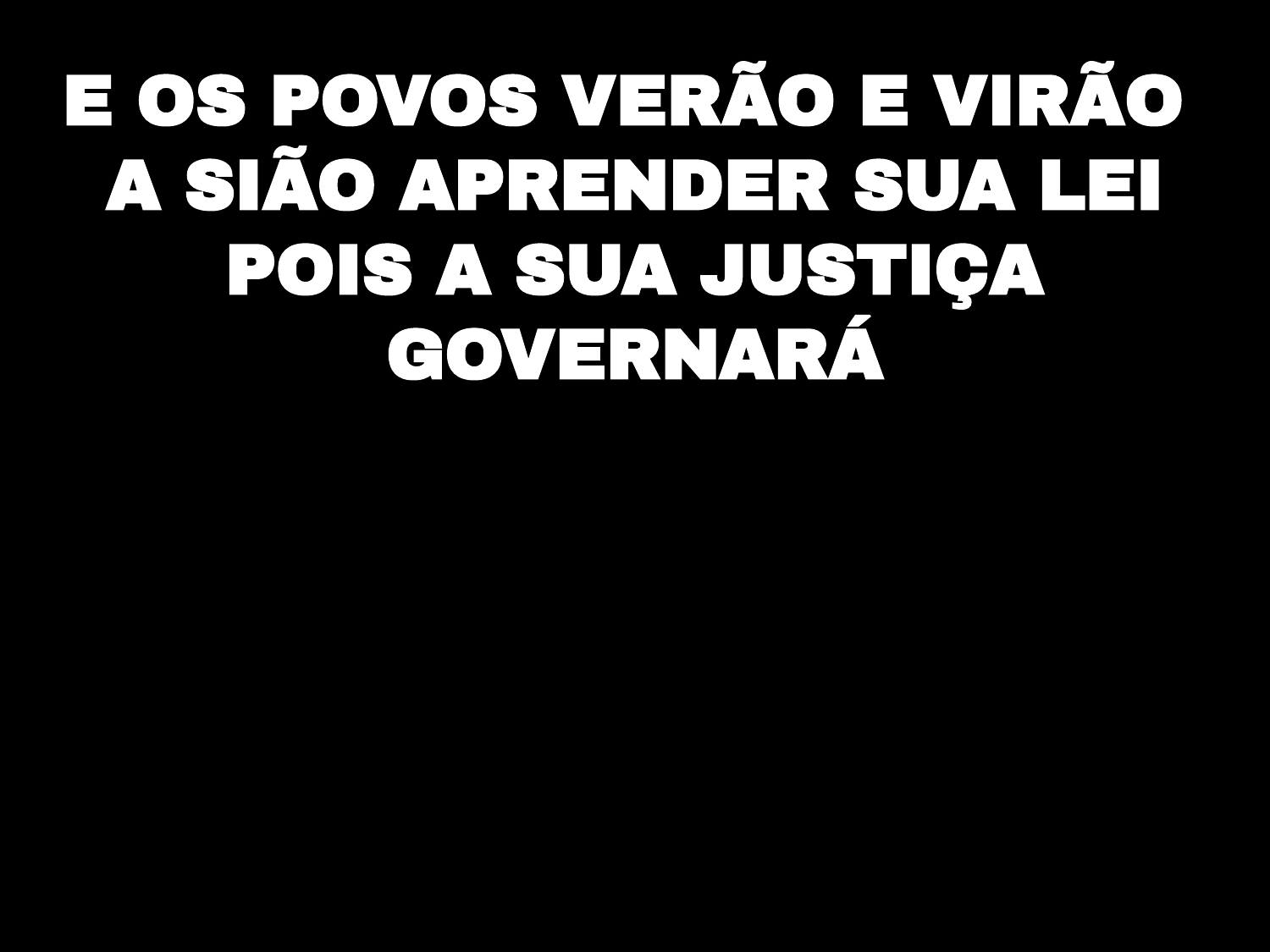

# E OS POVOS VERÃO E VIRÃO A SIÃO APRENDER SUA LEI POIS A SUA JUSTIÇA GOVERNARÁ